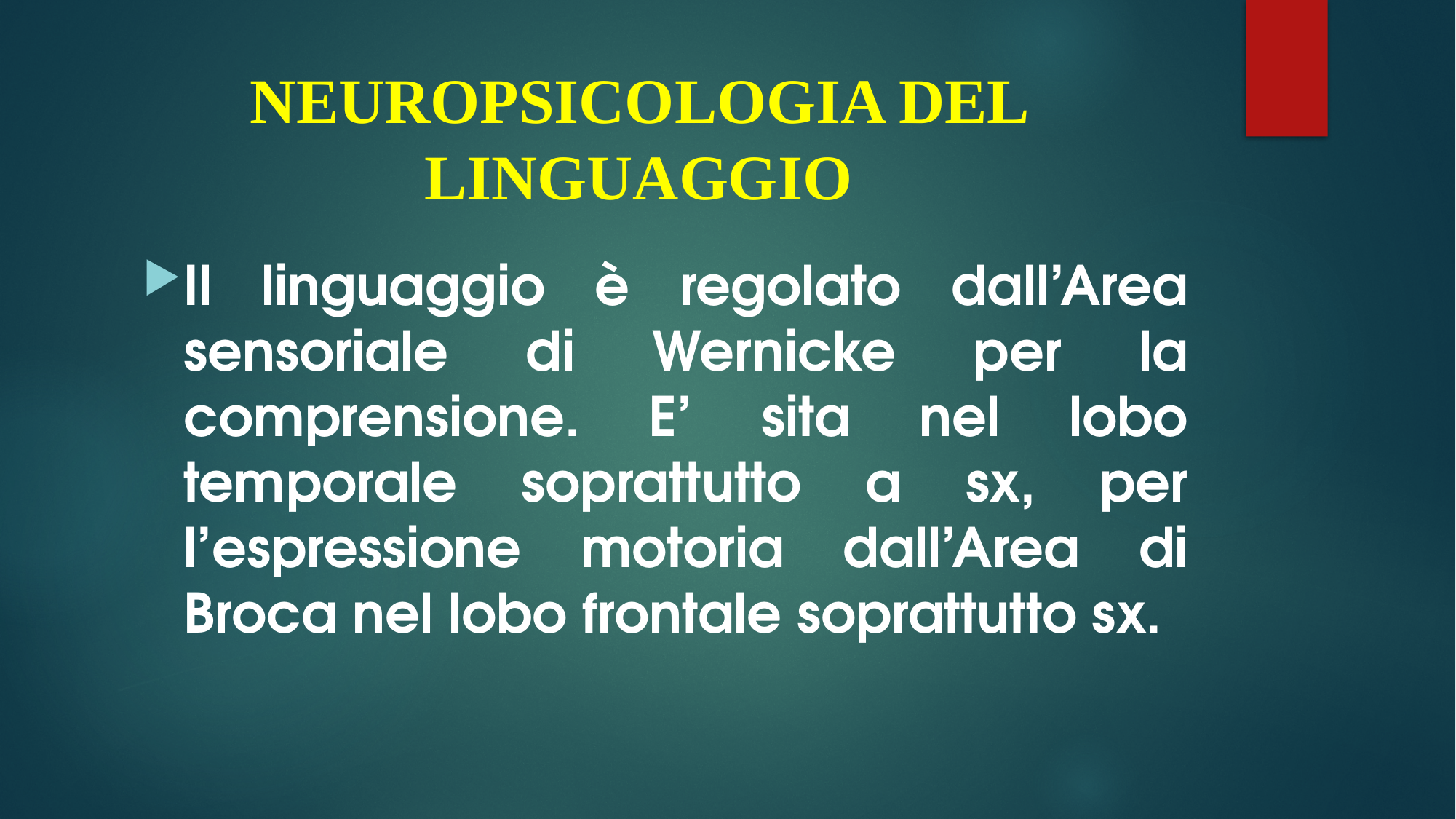

# NEUROPSICOLOGIA DEL LINGUAGGIO
Il linguaggio è regolato dall’Area sensoriale di Wernicke per la comprensione. E’ sita nel lobo temporale soprattutto a sx, per l’espressione motoria dall’Area di Broca nel lobo frontale soprattutto sx.